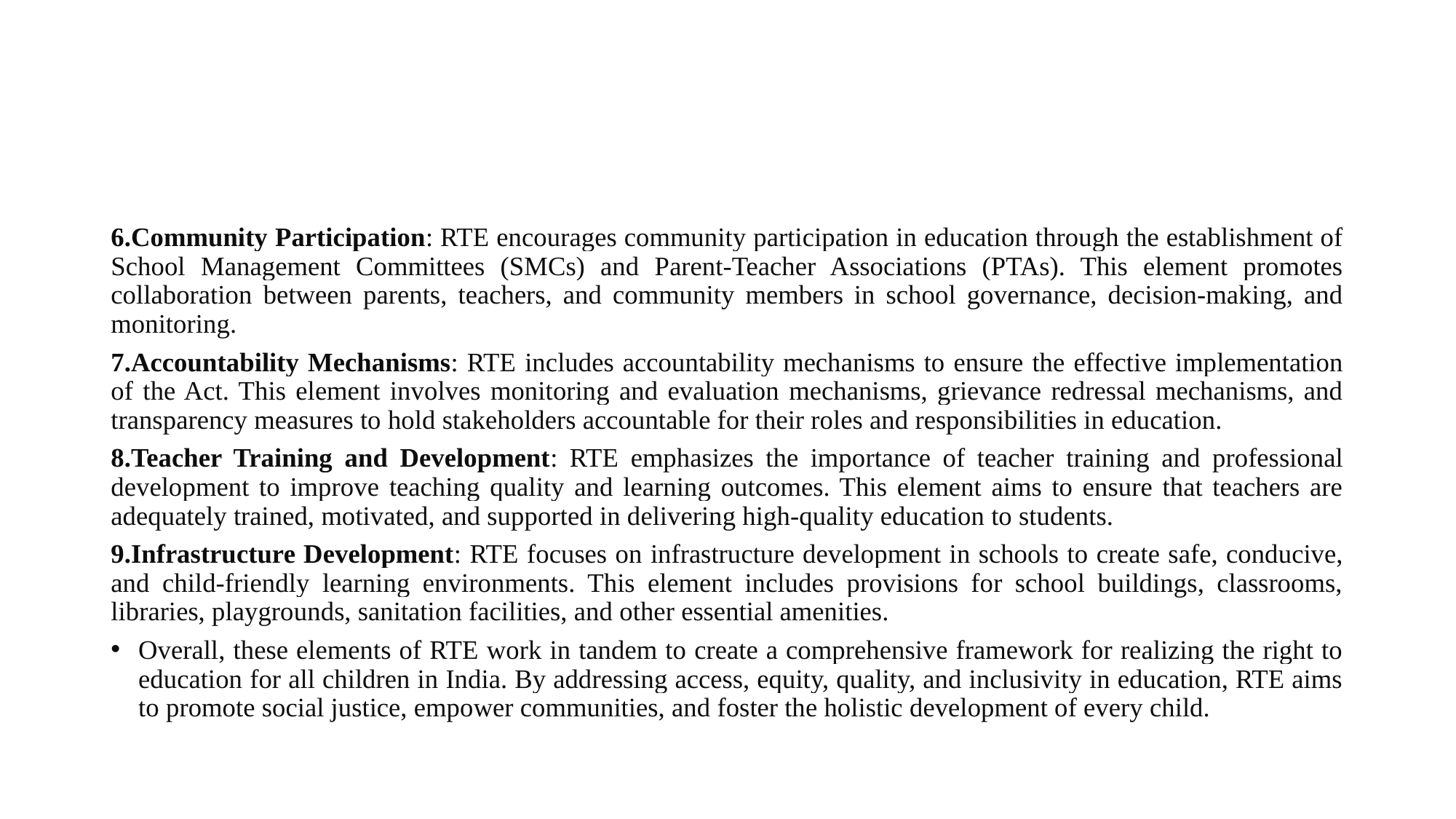

#
6.Community Participation: RTE encourages community participation in education through the establishment of School Management Committees (SMCs) and Parent-Teacher Associations (PTAs). This element promotes collaboration between parents, teachers, and community members in school governance, decision-making, and monitoring.
7.Accountability Mechanisms: RTE includes accountability mechanisms to ensure the effective implementation of the Act. This element involves monitoring and evaluation mechanisms, grievance redressal mechanisms, and transparency measures to hold stakeholders accountable for their roles and responsibilities in education.
8.Teacher Training and Development: RTE emphasizes the importance of teacher training and professional development to improve teaching quality and learning outcomes. This element aims to ensure that teachers are adequately trained, motivated, and supported in delivering high-quality education to students.
9.Infrastructure Development: RTE focuses on infrastructure development in schools to create safe, conducive, and child-friendly learning environments. This element includes provisions for school buildings, classrooms, libraries, playgrounds, sanitation facilities, and other essential amenities.
Overall, these elements of RTE work in tandem to create a comprehensive framework for realizing the right to education for all children in India. By addressing access, equity, quality, and inclusivity in education, RTE aims to promote social justice, empower communities, and foster the holistic development of every child.